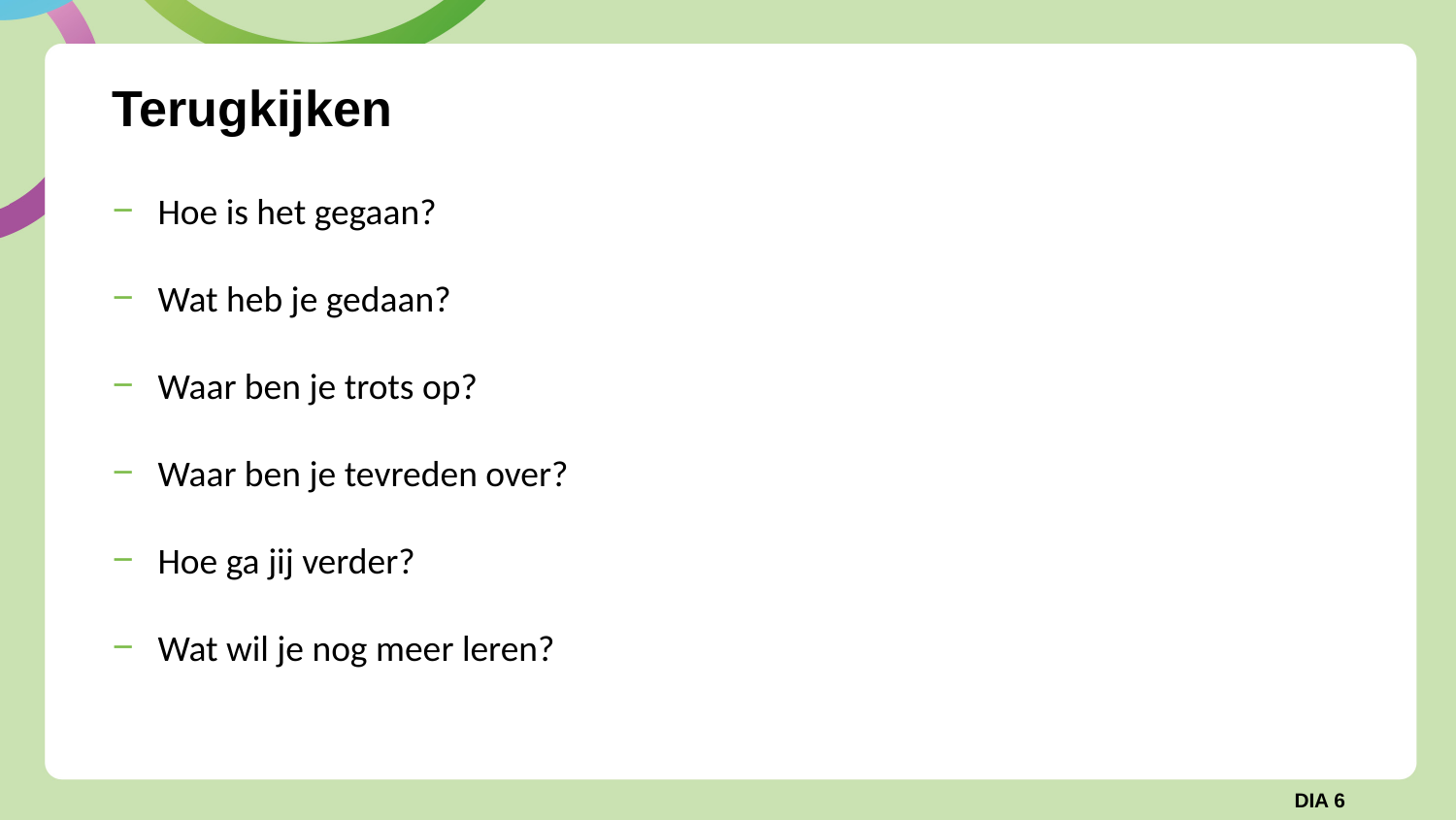

# Terugkijken
Hoe is het gegaan?
Wat heb je gedaan?
Waar ben je trots op?
Waar ben je tevreden over?
Hoe ga jij verder?
Wat wil je nog meer leren?
DIA 6